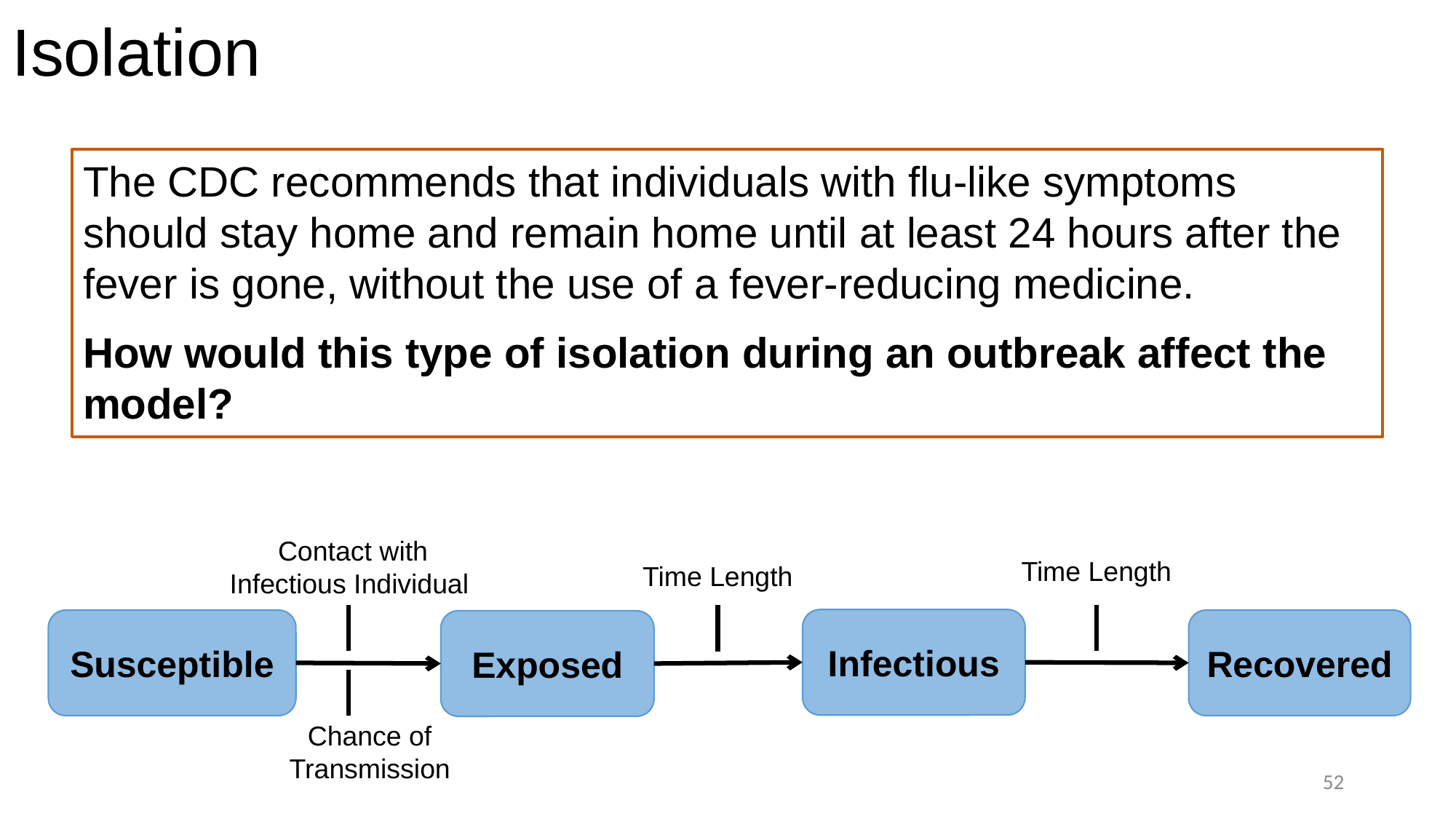

# Isolation
The CDC recommends that individuals with flu-like symptoms should stay home and remain home until at least 24 hours after the fever is gone, without the use of a fever-reducing medicine.
How would this type of isolation during an outbreak affect the model?
Contact with Infectious Individual
Time Length
Time Length
Infectious
Susceptible
Recovered
Exposed
Chance of Transmission
52